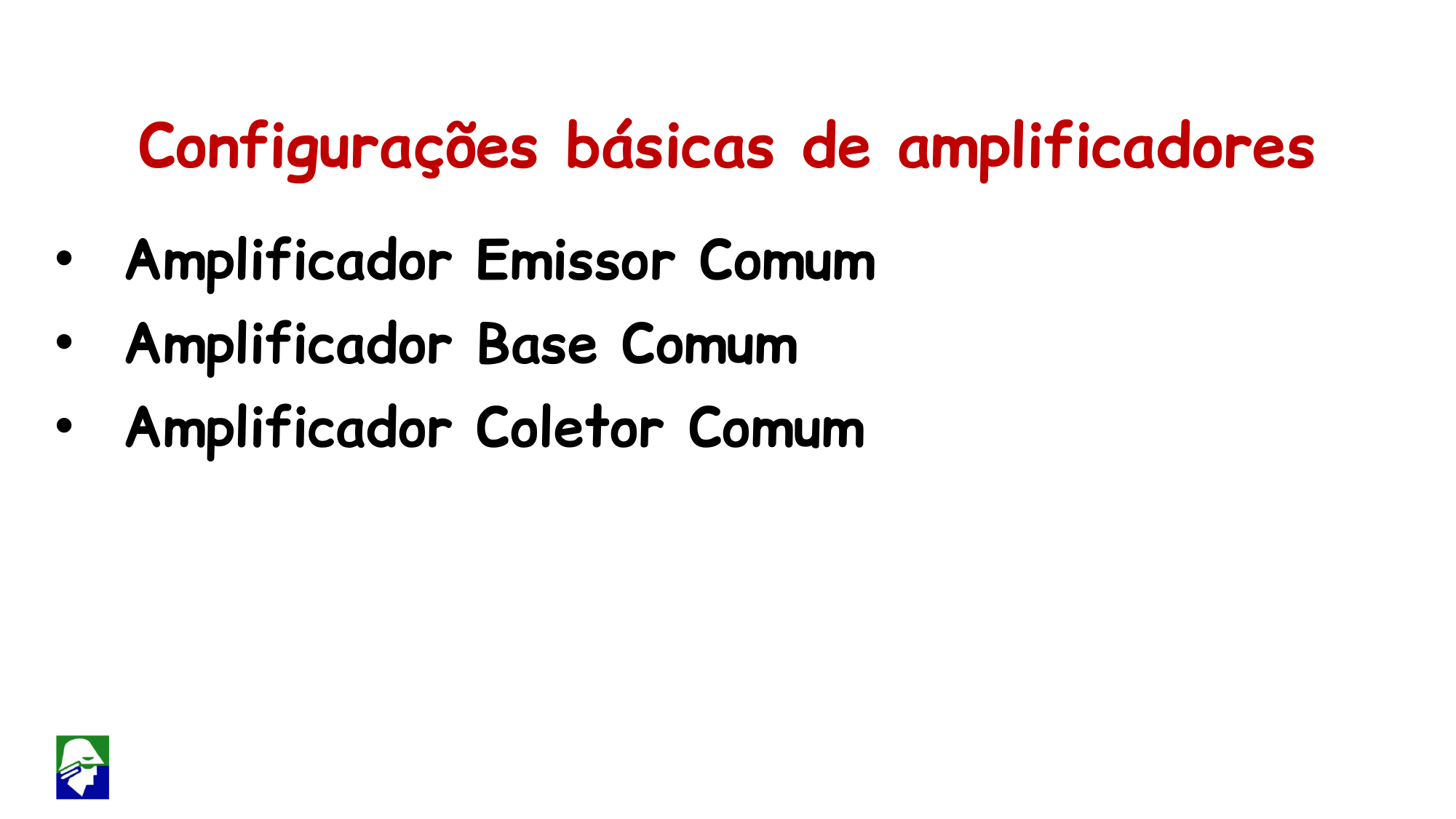

Configurações básicas de amplificadores
Amplificador Emissor Comum
Amplificador Base Comum
Amplificador Coletor Comum
60